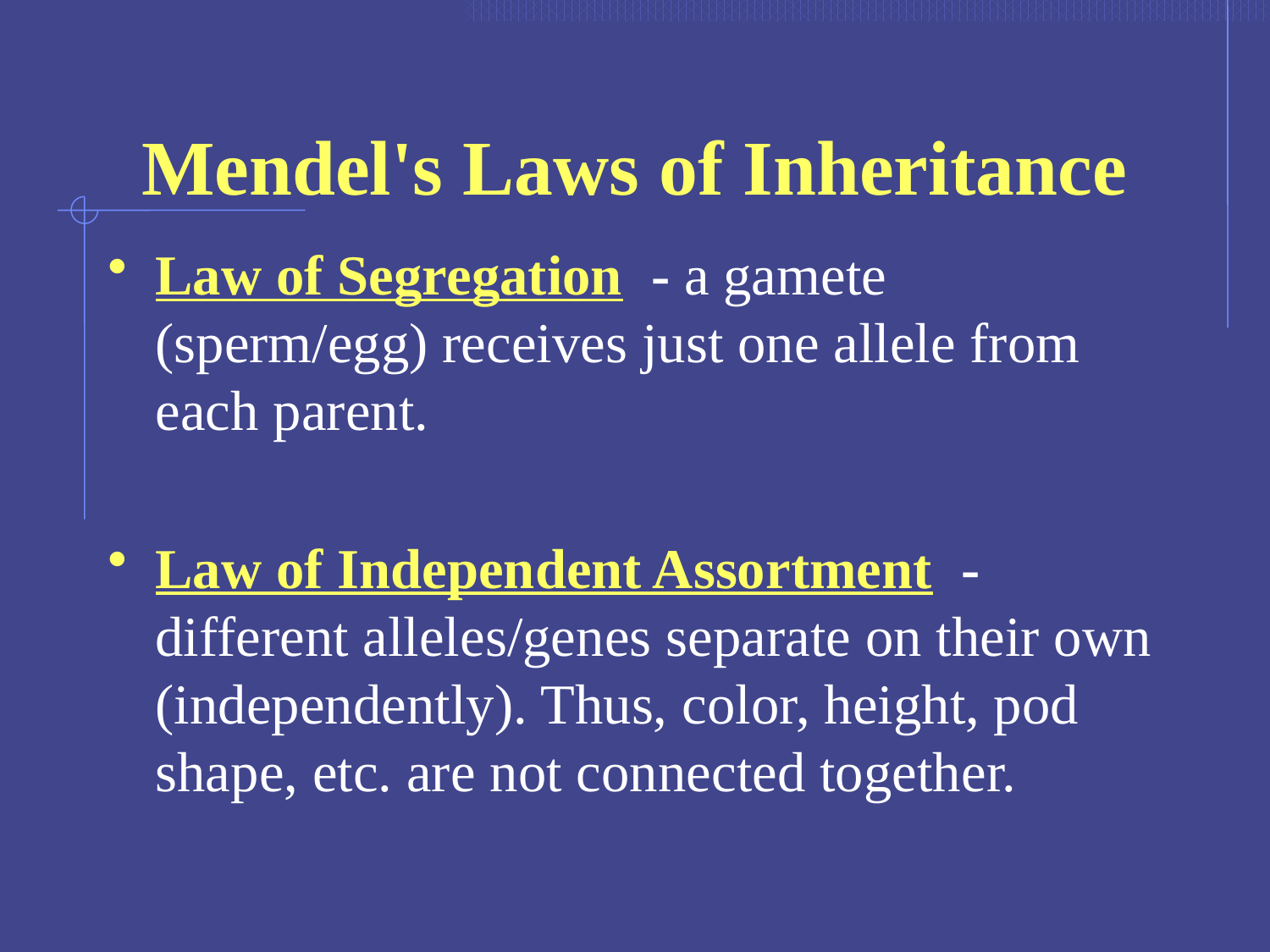

Mendel's Laws of Inheritance
Law of Segregation  - a gamete (sperm/egg) receives just one allele from each parent.

Law of Independent Assortment  - different alleles/genes separate on their own (independently). Thus, color, height, pod shape, etc. are not connected together.